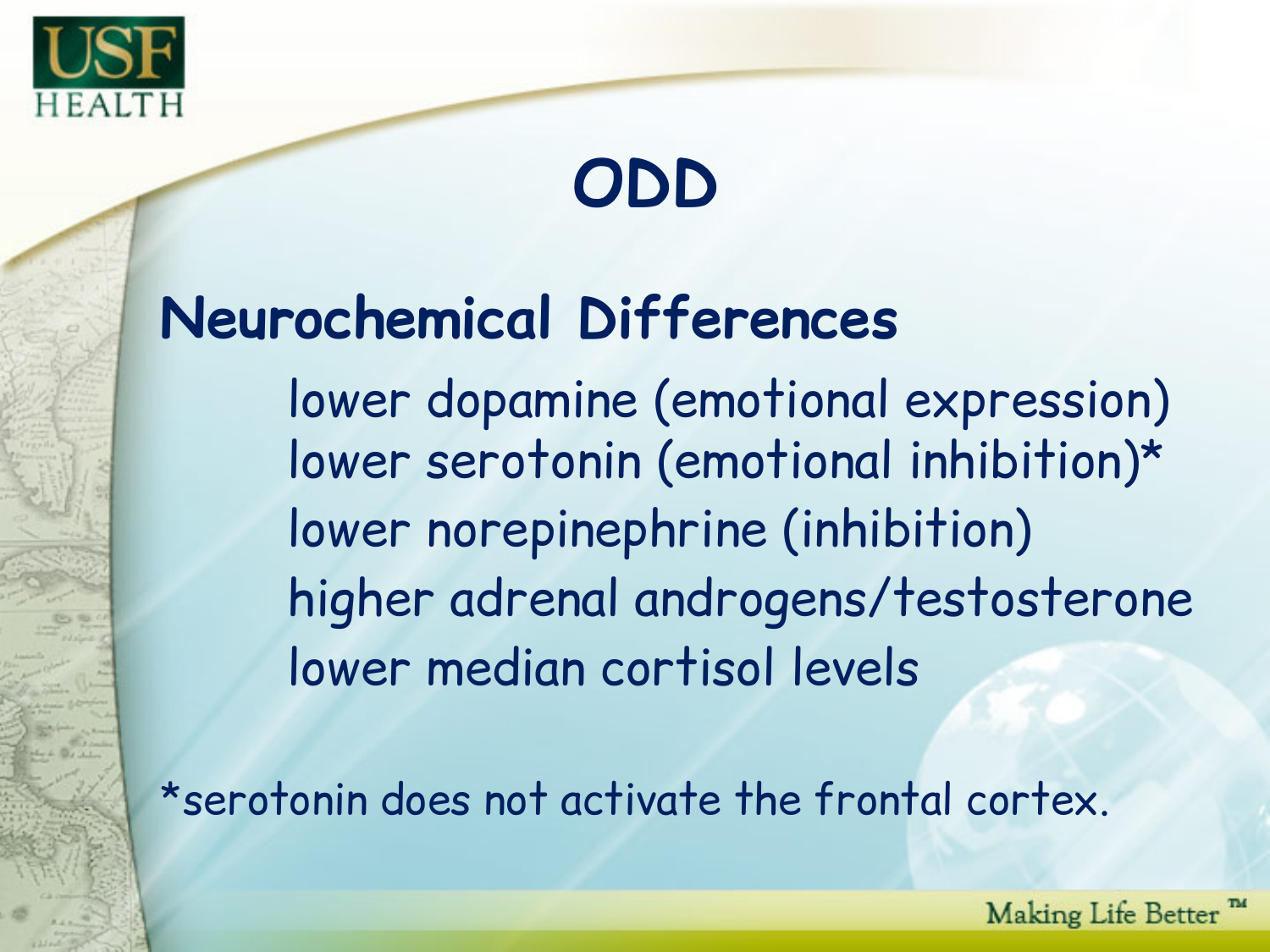

# ODD
Neurochemical Differences
	lower dopamine (emotional expression) 	lower serotonin (emotional inhibition)*
	lower norepinephrine (inhibition)
	higher adrenal androgens/testosterone
	lower median cortisol levels

*serotonin does not activate the frontal cortex.